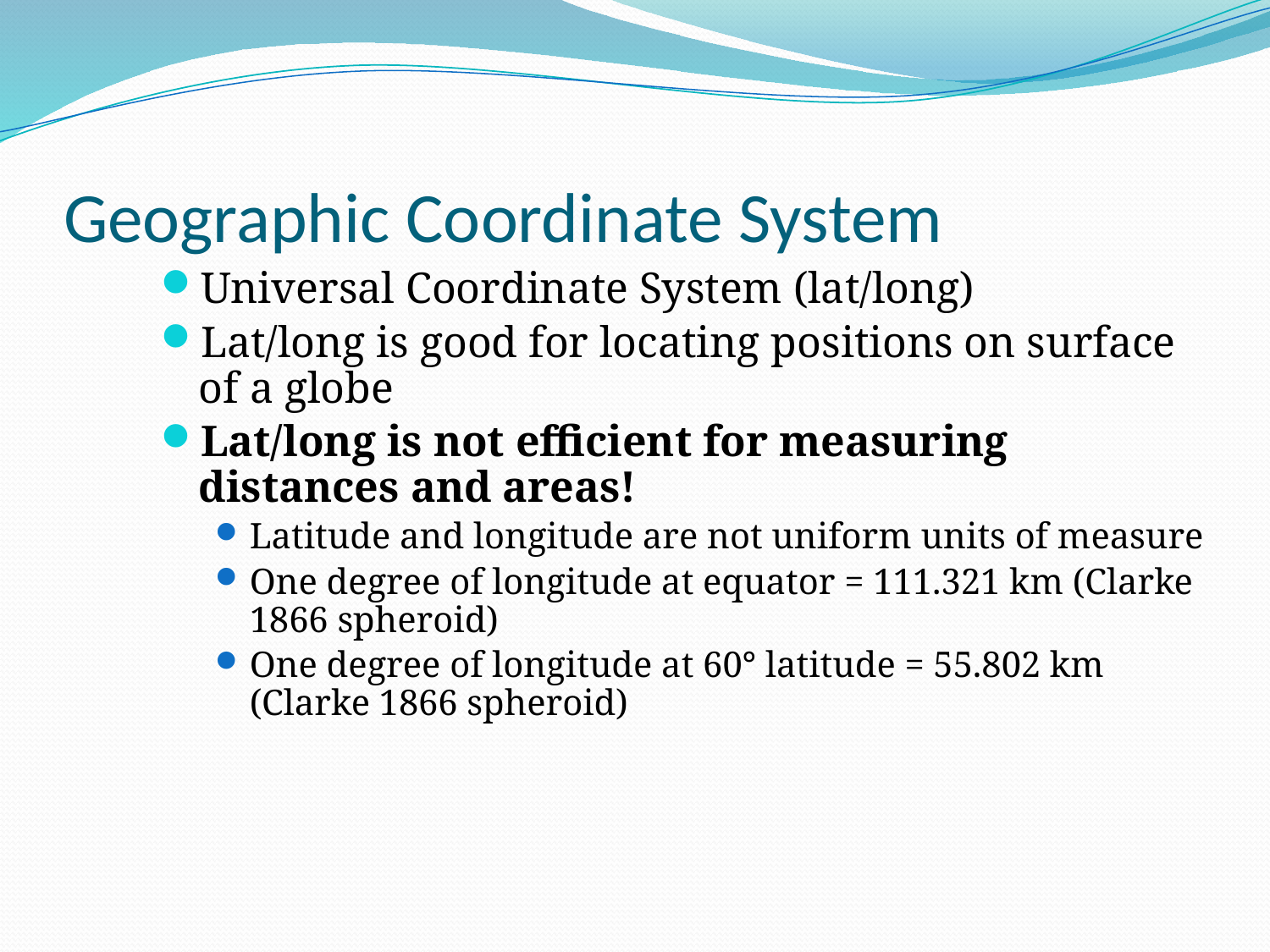

# Geographic Coordinate System

Universal Coordinate System (lat/long)
Lat/long is good for locating positions on surface of a globe
Lat/long is not efficient for measuring distances and areas!
Latitude and longitude are not uniform units of measure
One degree of longitude at equator = 111.321 km (Clarke 1866 spheroid)
One degree of longitude at 60° latitude = 55.802 km (Clarke 1866 spheroid)